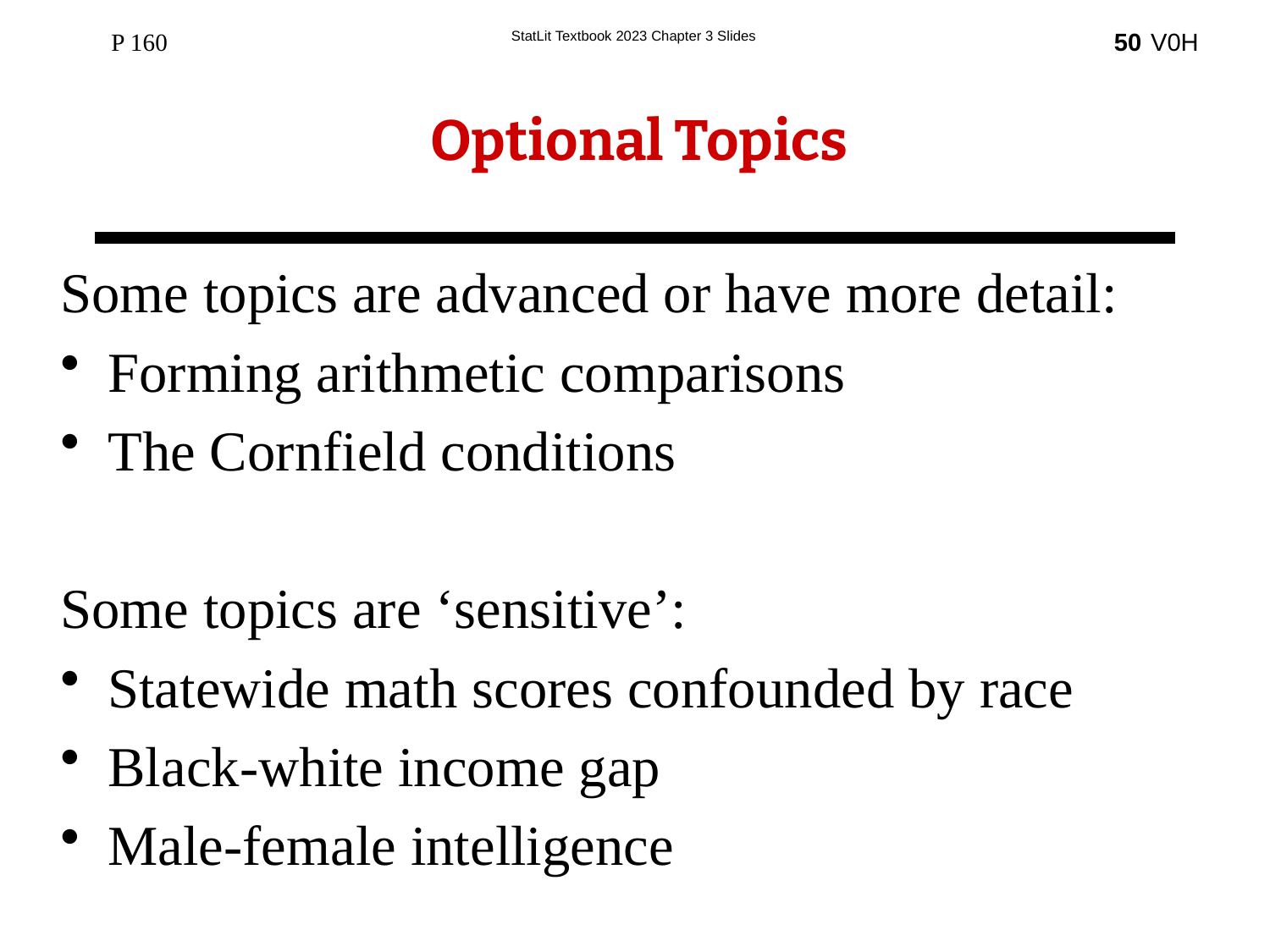

P 160
50
Optional Topics
Some topics are advanced or have more detail:
Forming arithmetic comparisons
The Cornfield conditions

Some topics are ‘sensitive’:
Statewide math scores confounded by race
Black-white income gap
Male-female intelligence